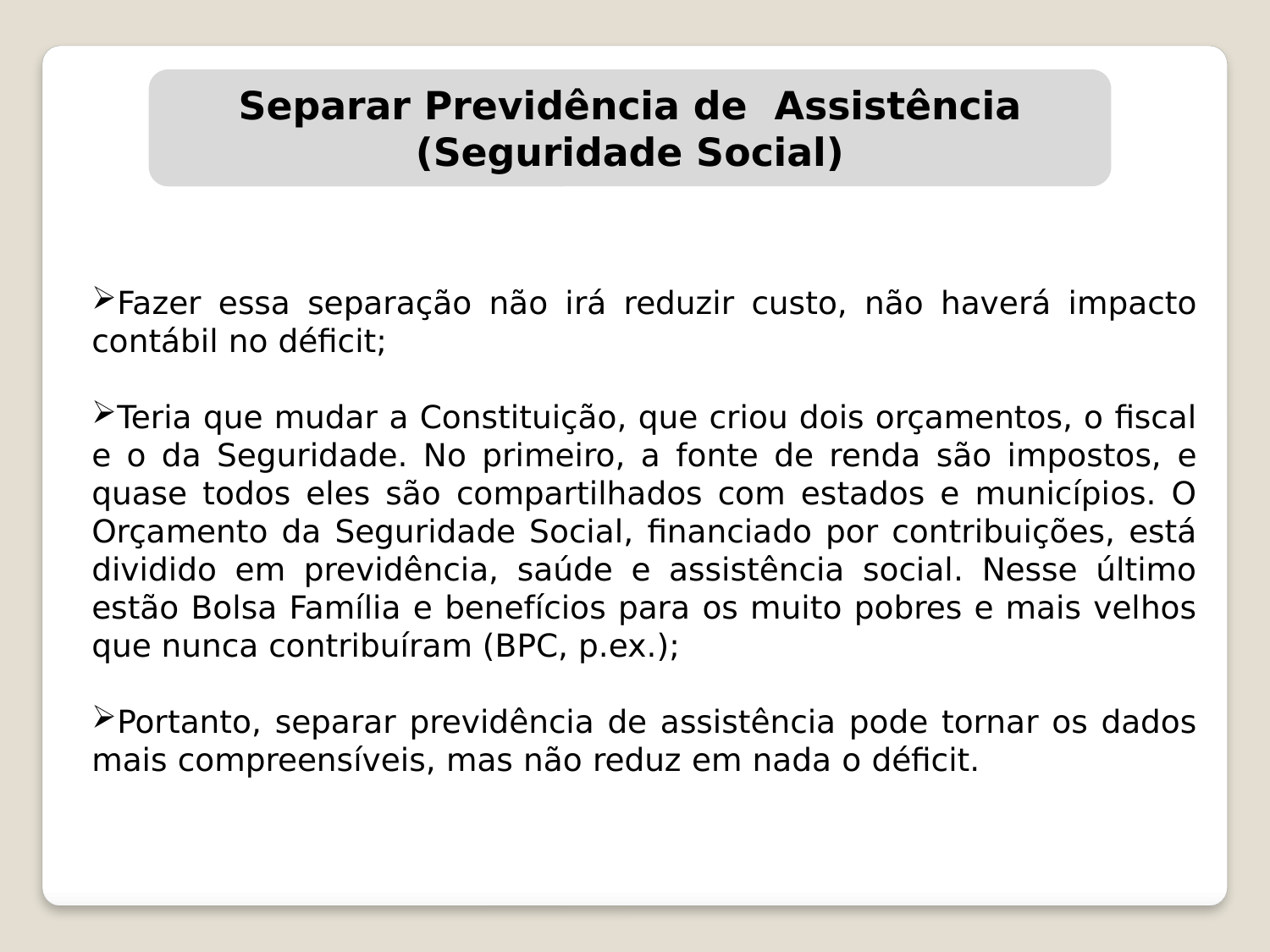

Separar Previdência de  Assistência (Seguridade Social)

Fazer essa separação não irá reduzir custo, não haverá impacto contábil no déficit;

Teria que mudar a Constituição, que criou dois orçamentos, o fiscal e o da Seguridade. No primeiro, a fonte de renda são impostos, e quase todos eles são compartilhados com estados e municípios. O Orçamento da Seguridade Social, financiado por contribuições, está dividido em previdência, saúde e assistência social. Nesse último estão Bolsa Família e benefícios para os muito pobres e mais velhos que nunca contribuíram (BPC, p.ex.);

Portanto, separar previdência de assistência pode tornar os dados mais compreensíveis, mas não reduz em nada o déficit.